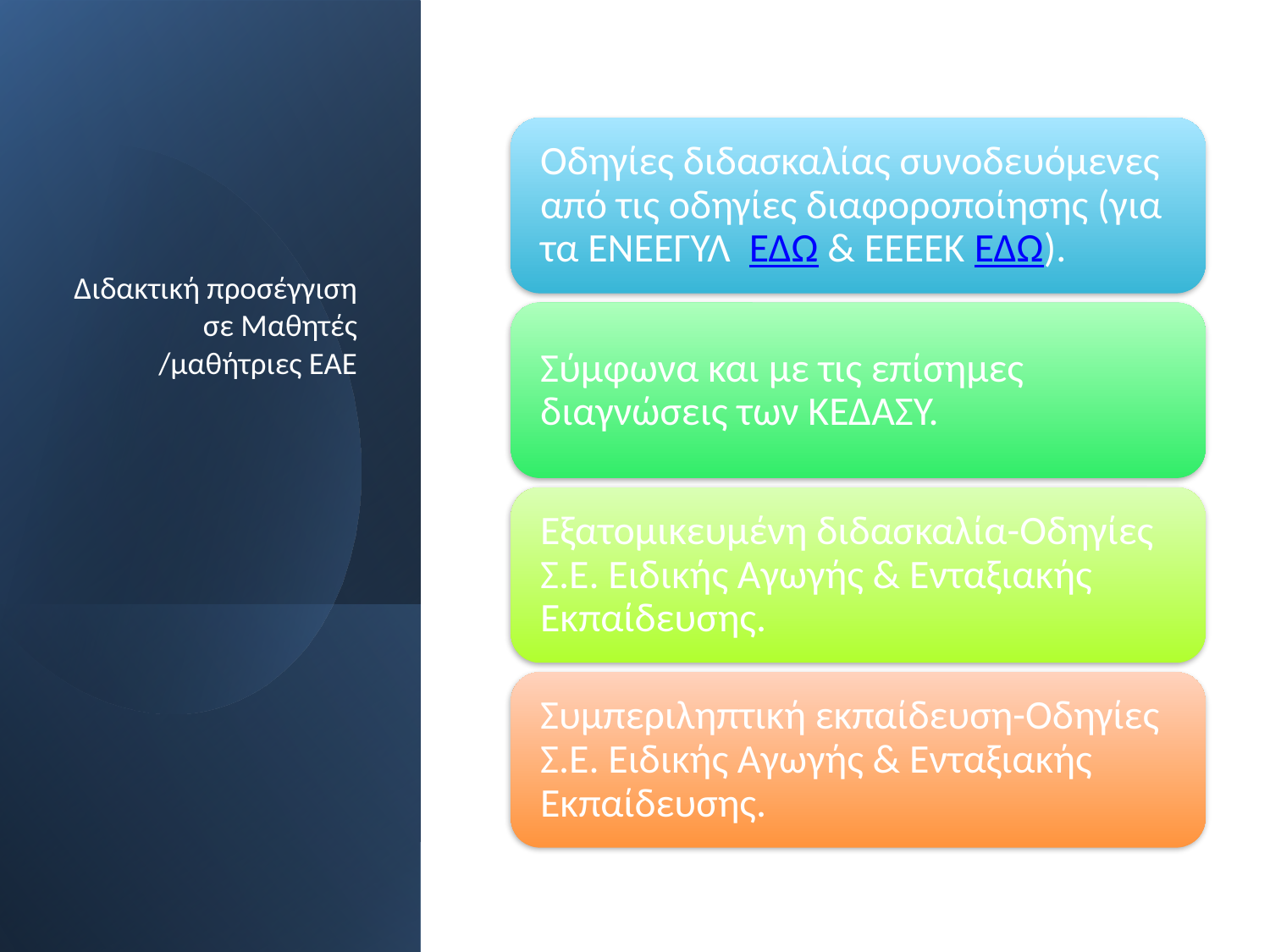

Οδηγίες διδασκαλίας συνοδευόμενες από τις οδηγίες διαφοροποίησης (για τα ΕΝΕΕΓΥΛ  ΕΔΩ & ΕΕΕΕΚ ΕΔΩ).
Σύμφωνα και με τις επίσημες διαγνώσεις των ΚΕΔΑΣΥ.
Εξατομικευμένη διδασκαλία-Οδηγίες Σ.Ε. Ειδικής Αγωγής & Ενταξιακής Εκπαίδευσης.
Συμπεριληπτική εκπαίδευση-Οδηγίες Σ.Ε. Ειδικής Αγωγής & Ενταξιακής Εκπαίδευσης.

# Διδακτική προσέγγιση σε Μαθητές /μαθήτριες ΕΑΕ